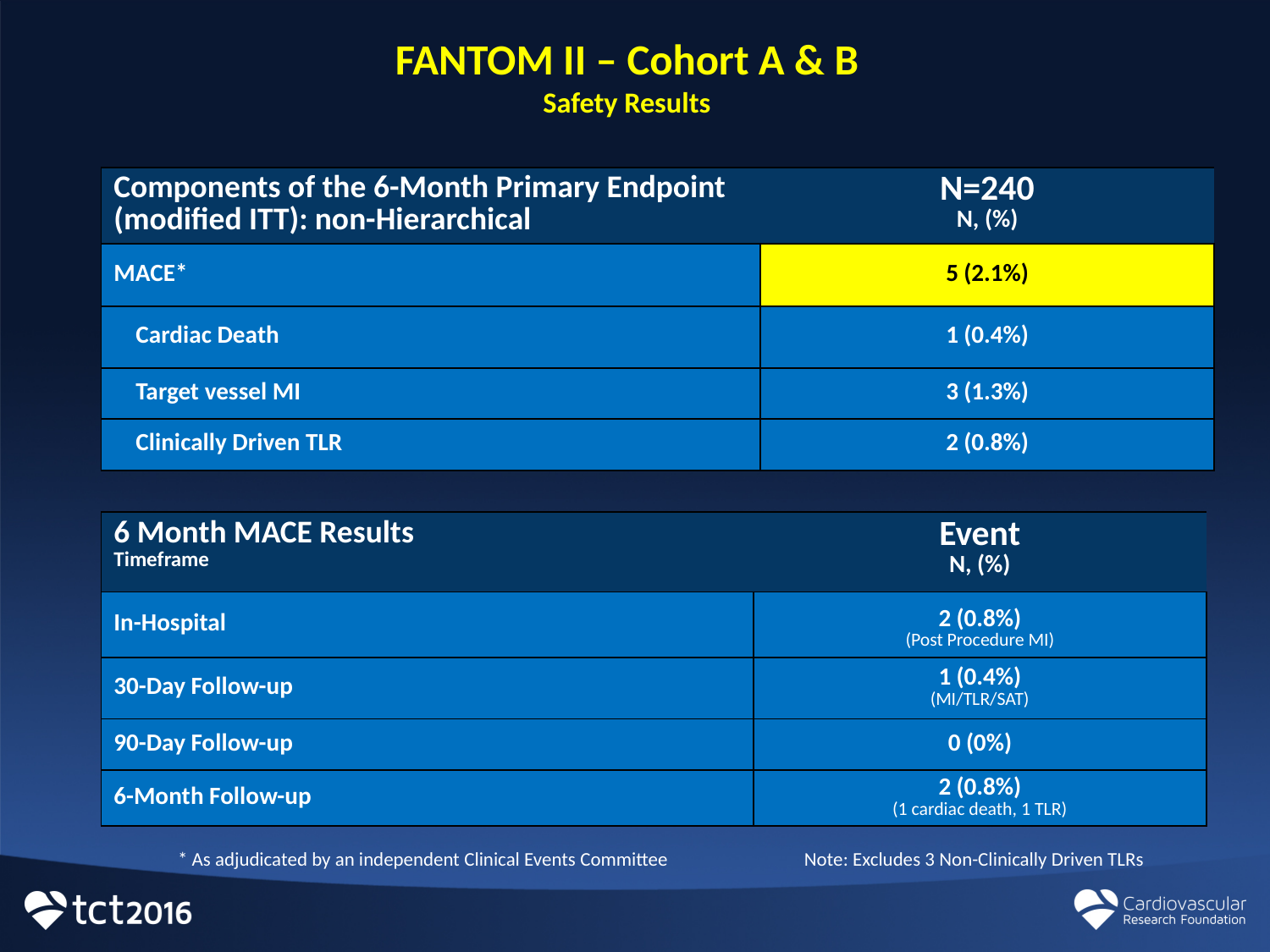

# FANTOM II – Cohort A & B Safety Results
| Components of the 6-Month Primary Endpoint (modified ITT): non-Hierarchical | N=240 N, (%) |
| --- | --- |
| MACE\* | 5 (2.1%) |
| Cardiac Death | 1 (0.4%) |
| Target vessel MI | 3 (1.3%) |
| Clinically Driven TLR | 2 (0.8%) |
| 6 Month MACE Results Timeframe | Event N, (%) |
| --- | --- |
| In-Hospital | 2 (0.8%) (Post Procedure MI) |
| 30-Day Follow-up | 1 (0.4%) (MI/TLR/SAT) |
| 90-Day Follow-up | 0 (0%) |
| 6-Month Follow-up | 2 (0.8%) (1 cardiac death, 1 TLR) |
* As adjudicated by an independent Clinical Events Committee
Note: Excludes 3 Non-Clinically Driven TLRs